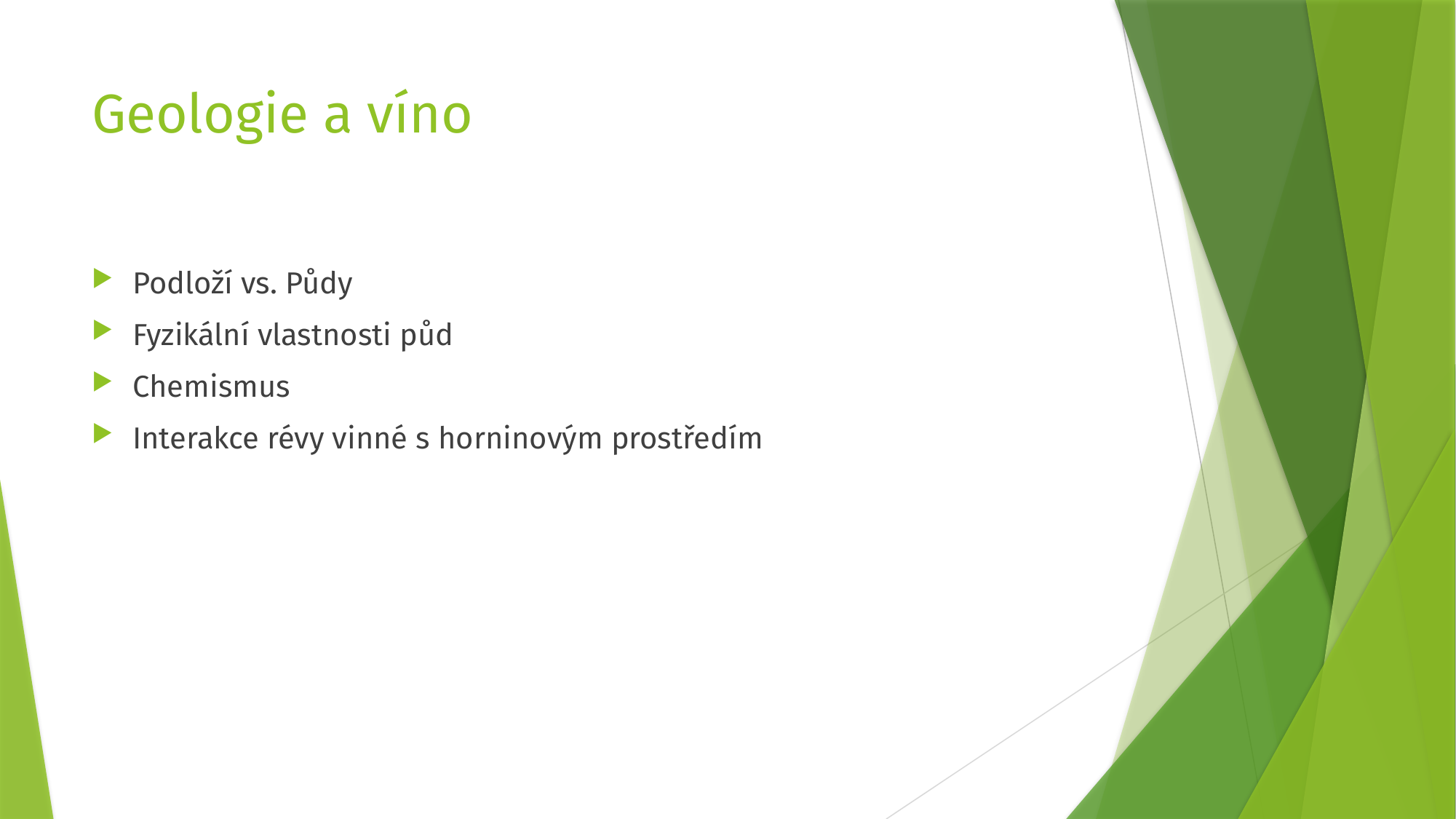

# Geologie a víno
Podloží vs. Půdy
Fyzikální vlastnosti půd
Chemismus
Interakce révy vinné s horninovým prostředím